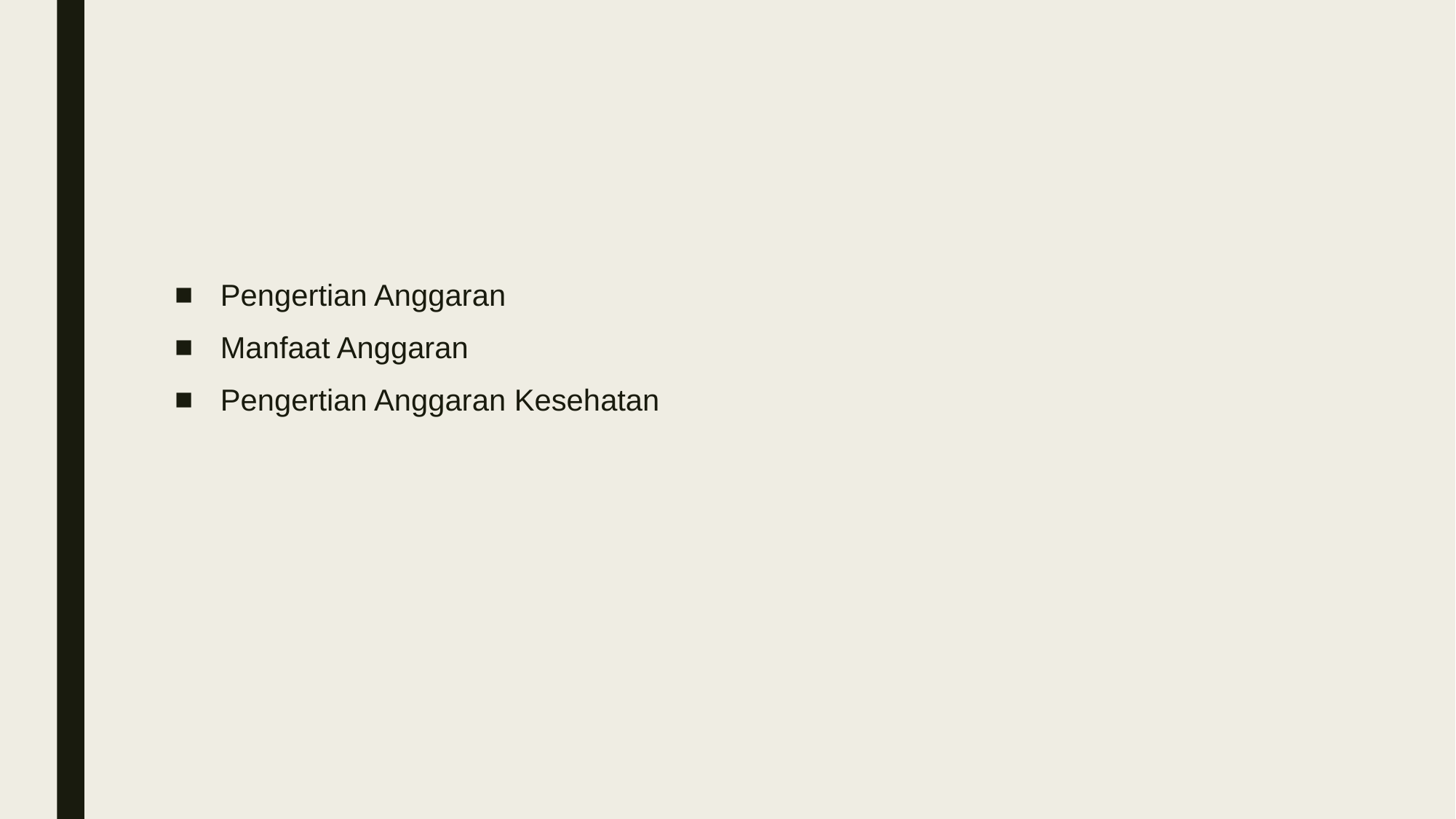

#
Pengertian Anggaran
Manfaat Anggaran
Pengertian Anggaran Kesehatan